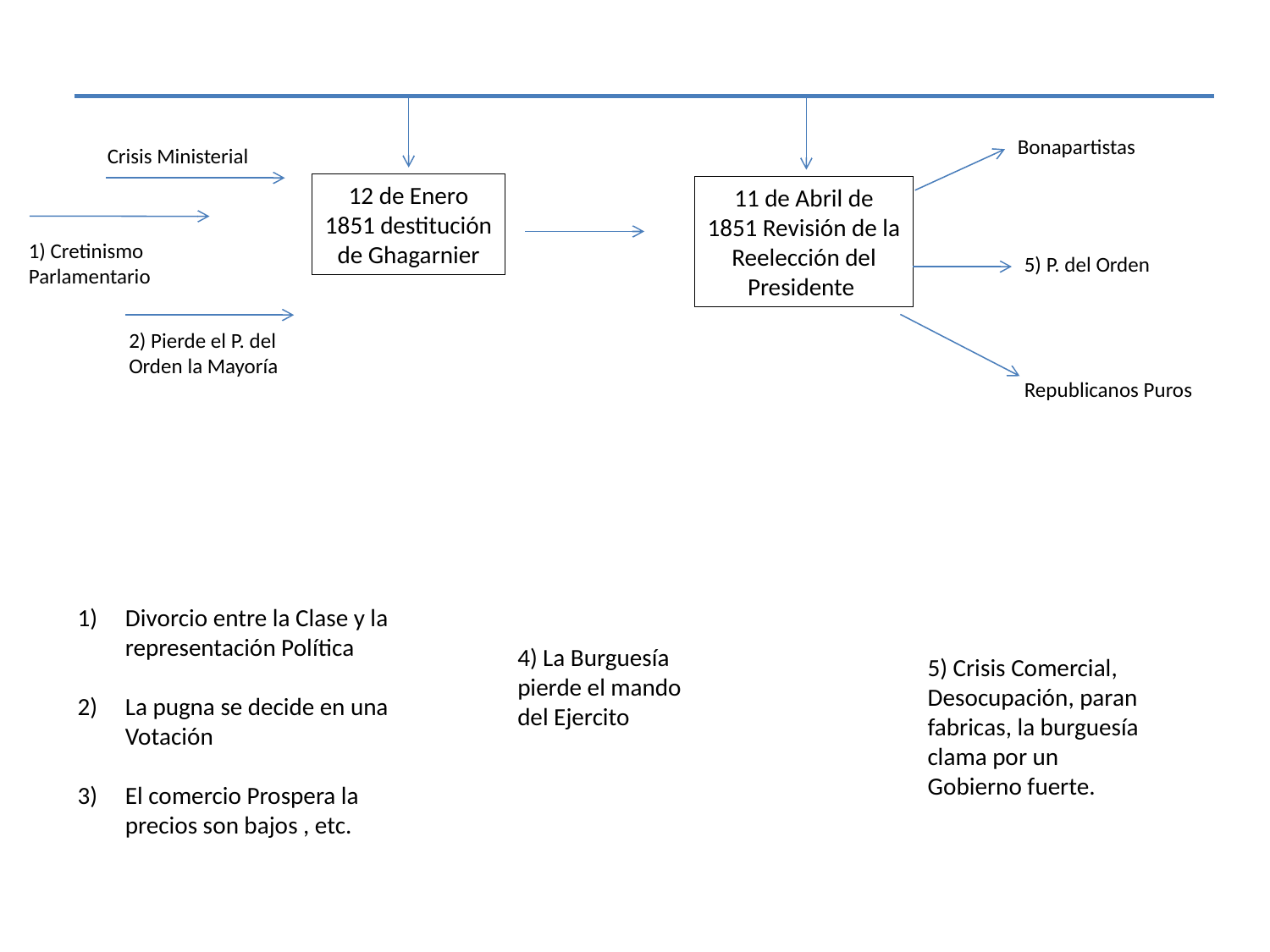

Bonapartistas
Crisis Ministerial
12 de Enero 1851 destitución de Ghagarnier
11 de Abril de 1851 Revisión de la Reelección del Presidente
1) Cretinismo Parlamentario
5) P. del Orden
2) Pierde el P. del Orden la Mayoría
Republicanos Puros
Divorcio entre la Clase y la representación Política

La pugna se decide en una Votación

El comercio Prospera la precios son bajos , etc.
4) La Burguesía pierde el mando del Ejercito
5) Crisis Comercial, Desocupación, paran fabricas, la burguesía clama por un Gobierno fuerte.